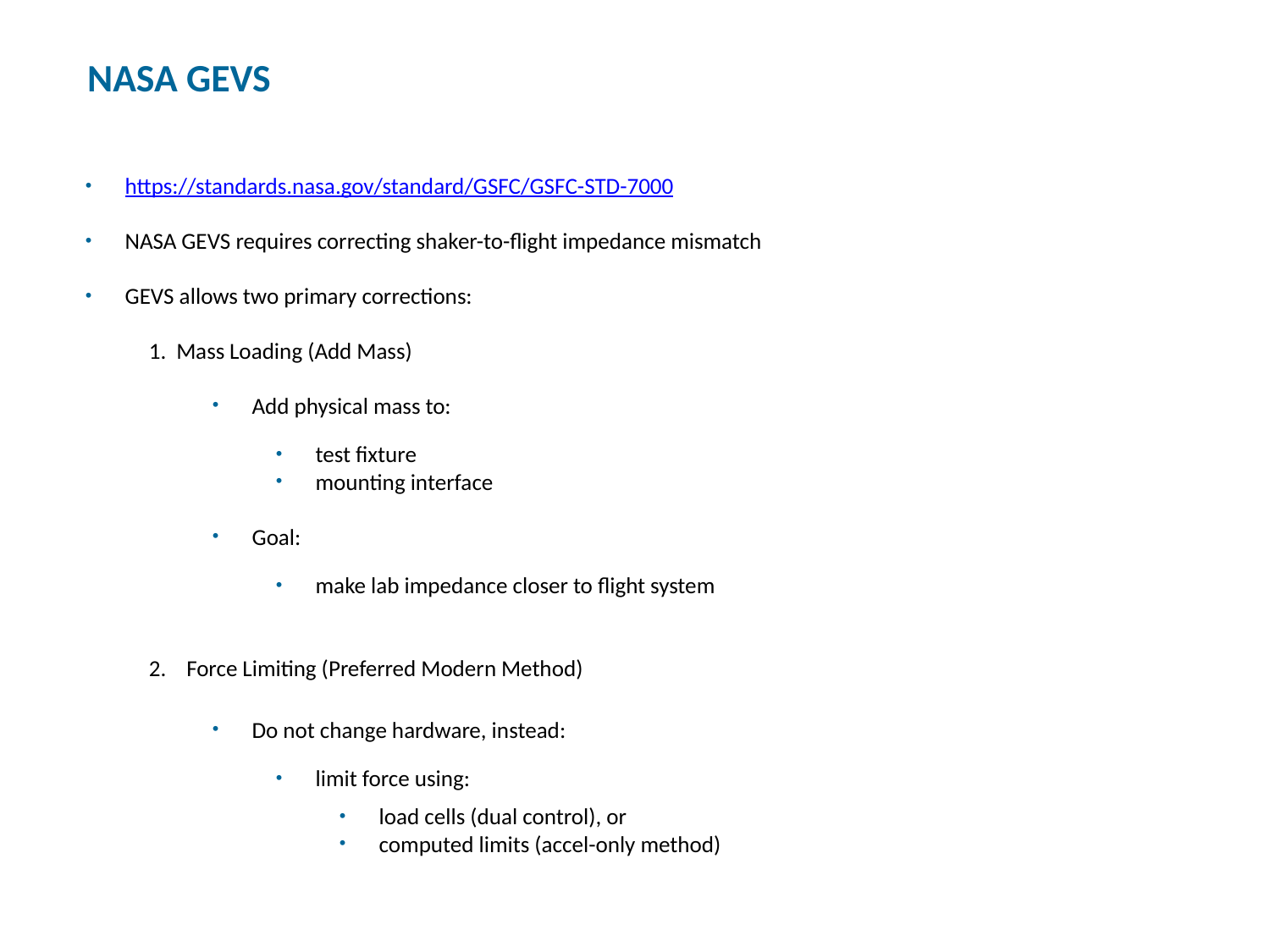

NASA GEVS

https://standards.nasa.gov/standard/GSFC/GSFC-STD-7000

NASA GEVS requires correcting shaker-to-flight impedance mismatch

GEVS allows two primary corrections:

1.  Mass Loading (Add Mass)

Add physical mass to:
test fixture
mounting interface

Goal:
make lab impedance closer to flight system

2.    Force Limiting (Preferred Modern Method)
Do not change hardware, instead:
limit force using:
load cells (dual control), or
computed limits (accel-only method)